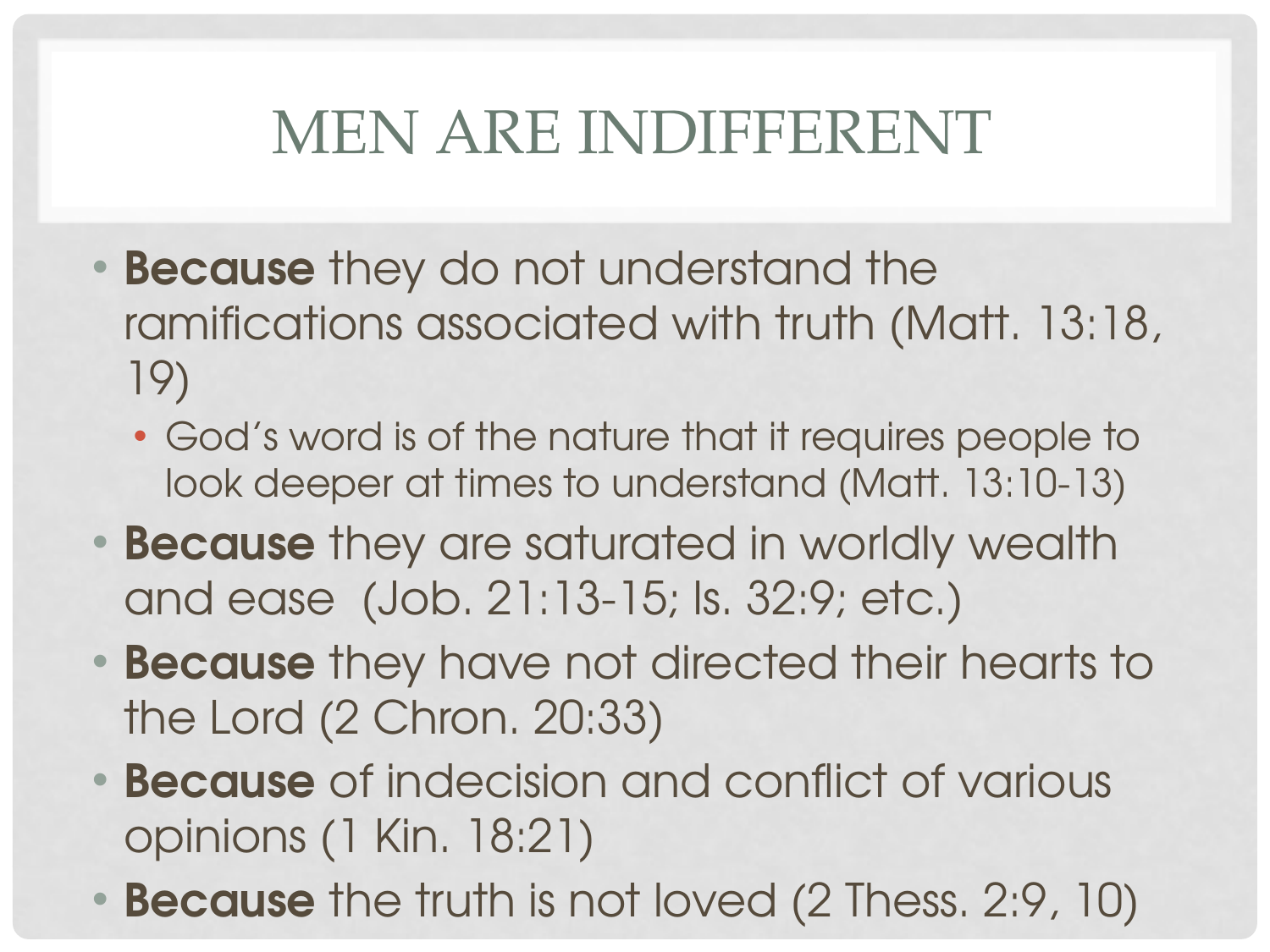

# Men are Indifferent
Because they do not understand the ramifications associated with truth (Matt. 13:18, 19)
God’s word is of the nature that it requires people to look deeper at times to understand (Matt. 13:10-13)
Because they are saturated in worldly wealth and ease  (Job. 21:13-15; Is. 32:9; etc.)
Because they have not directed their hearts to the Lord (2 Chron. 20:33)
Because of indecision and conflict of various opinions (1 Kin. 18:21)
Because the truth is not loved (2 Thess. 2:9, 10)